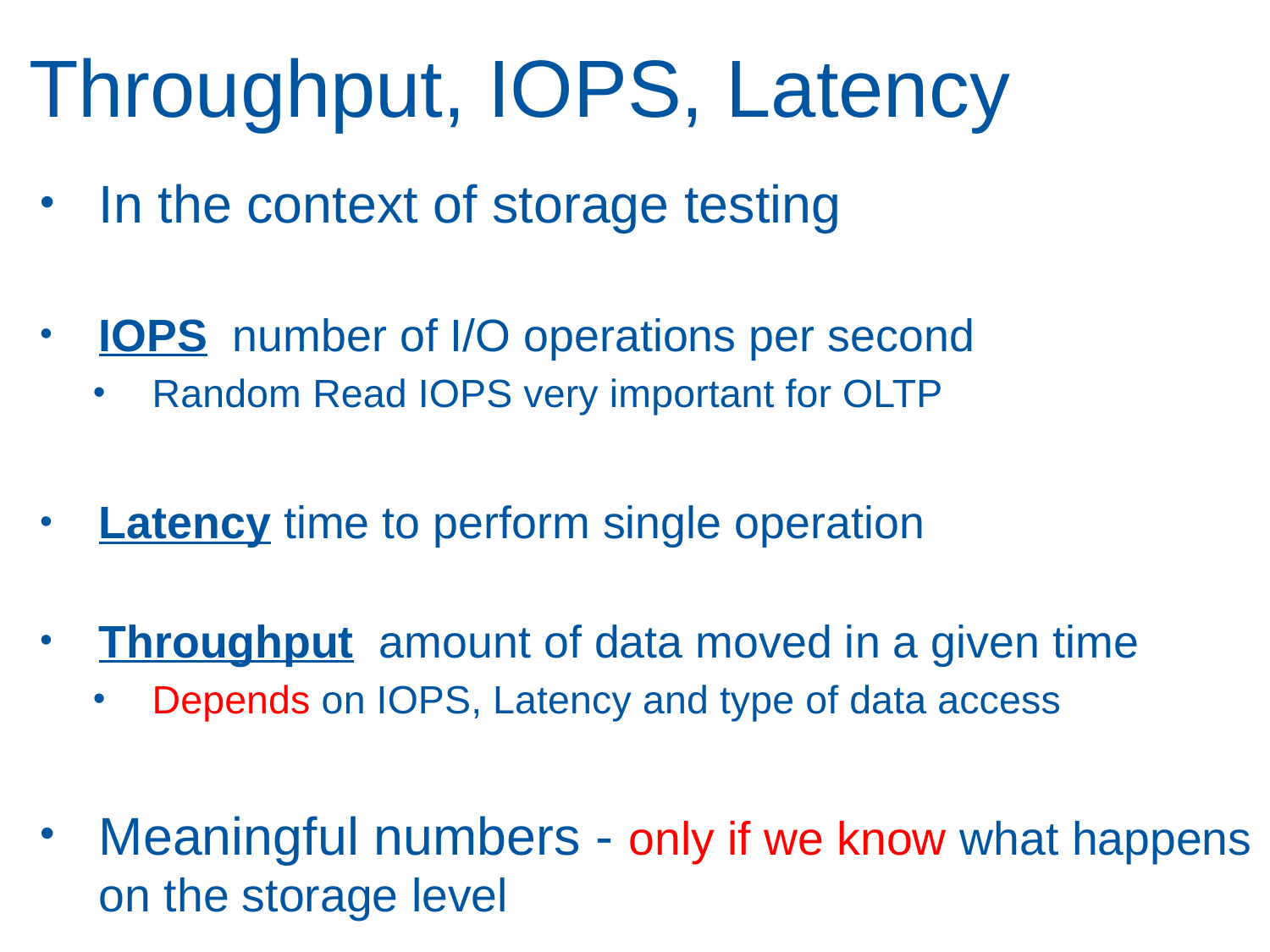

# Throughput, IOPS, Latency
In the context of storage testing

IOPS  number of I/O operations per second
Random Read IOPS very important for OLTP

Latency time to perform single operation

Throughput  amount of data moved in a given time
Depends on IOPS, Latency and type of data access

Meaningful numbers - only if we know what happens on the storage level

11